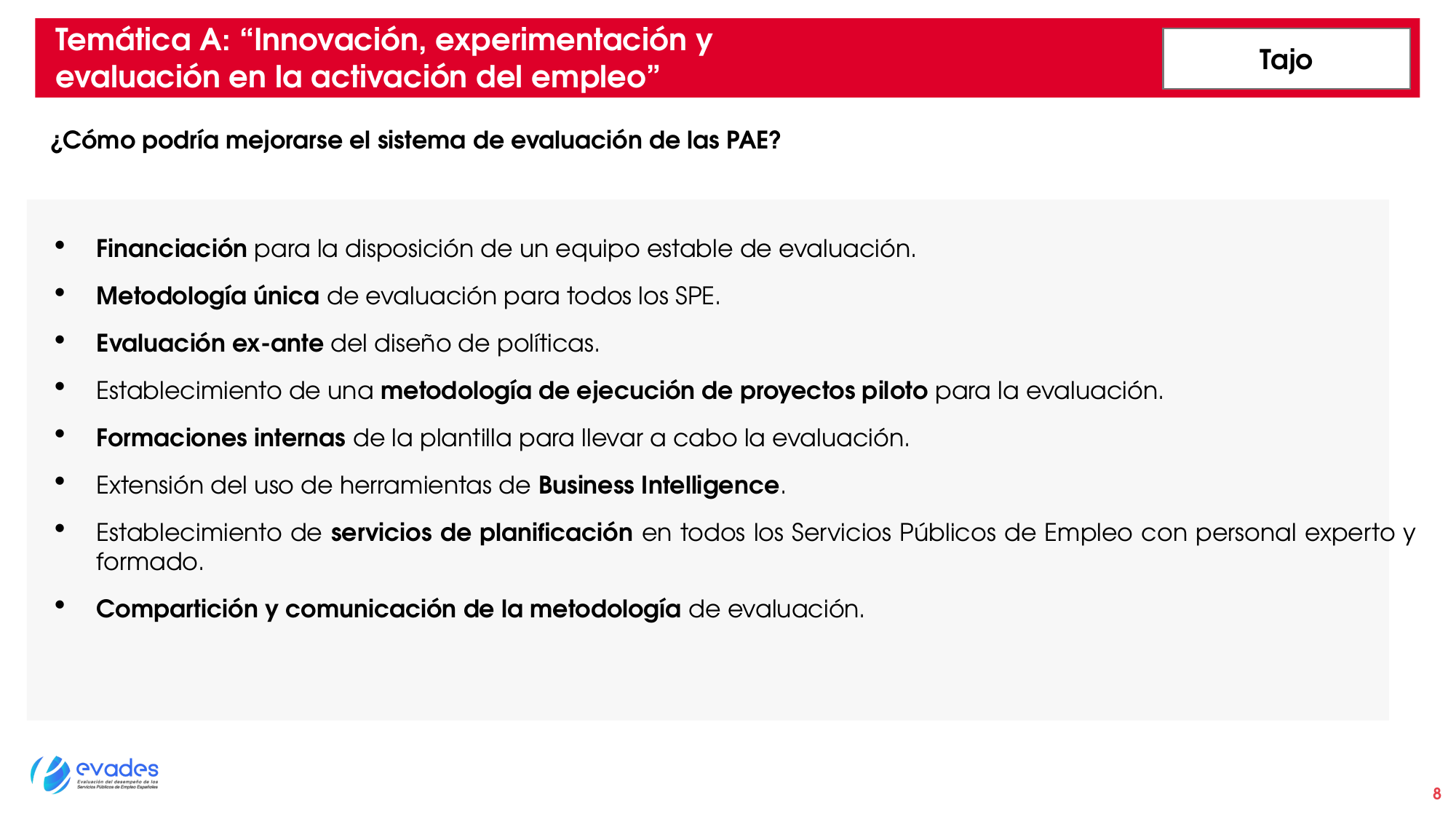

Temática A: “Innovación, experimentación y evaluación en la activación del empleo”
Tajo
¿Cómo podría mejorarse el sistema de evaluación de las PAE?

Financiación para la disposición de un equipo estable de evaluación.
Metodología única de evaluación para todos los SPE.
Evaluación ex-ante del diseño de políticas.
Establecimiento de una metodología de ejecución de proyectos piloto para la evaluación.
Formaciones internas de la plantilla para llevar a cabo la evaluación.
Extensión del uso de herramientas de Business Intelligence.
Establecimiento de servicios de planificación en todos los Servicios Públicos de Empleo con personal experto y formado.
Compartición y comunicación de la metodología de evaluación.
8